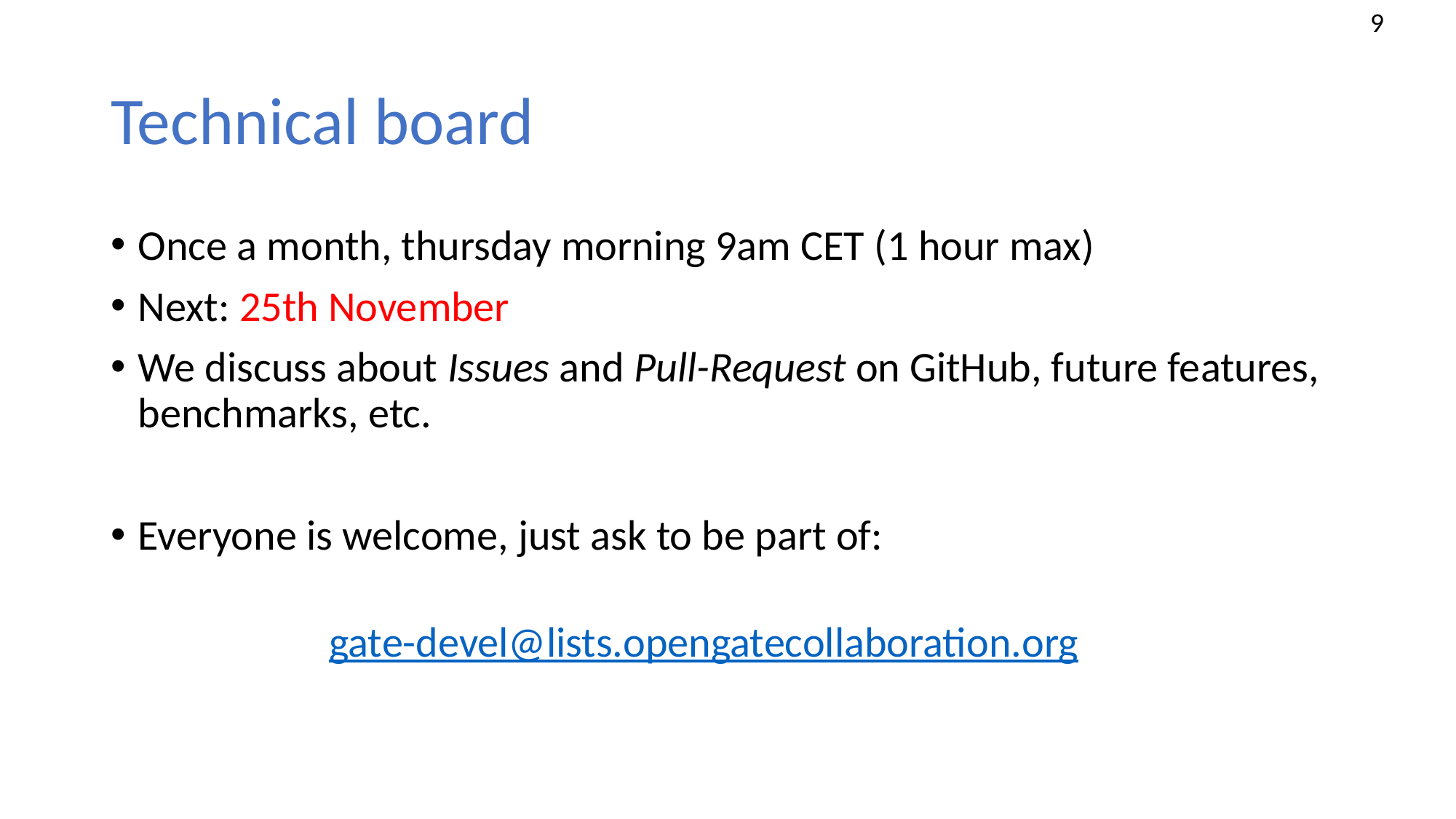

# Technical board
Once a month, thursday morning 9am CET (1 hour max)
Next: 25th November
We discuss about Issues and Pull-Request on GitHub, future features, benchmarks, etc.

Everyone is welcome, just ask to be part of:
 		gate-devel@lists.opengatecollaboration.org